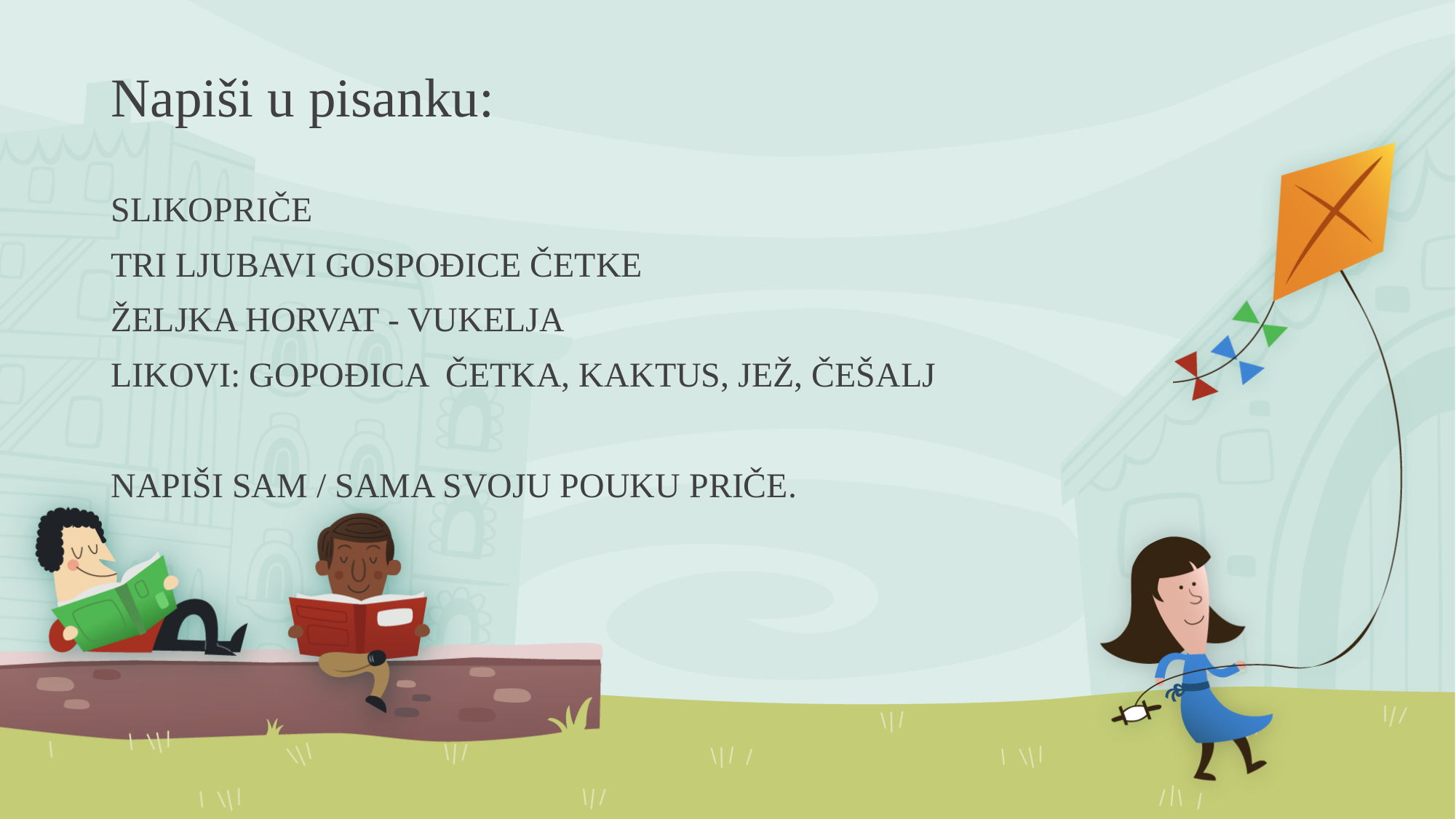

# Napiši u pisanku:
SLIKOPRIČE
TRI LJUBAVI GOSPOĐICE ČETKE
ŽELJKA HORVAT - VUKELJA
LIKOVI: GOPOĐICA  ČETKA, KAKTUS, JEŽ, ČEŠALJ

NAPIŠI SAM / SAMA SVOJU POUKU PRIČE.